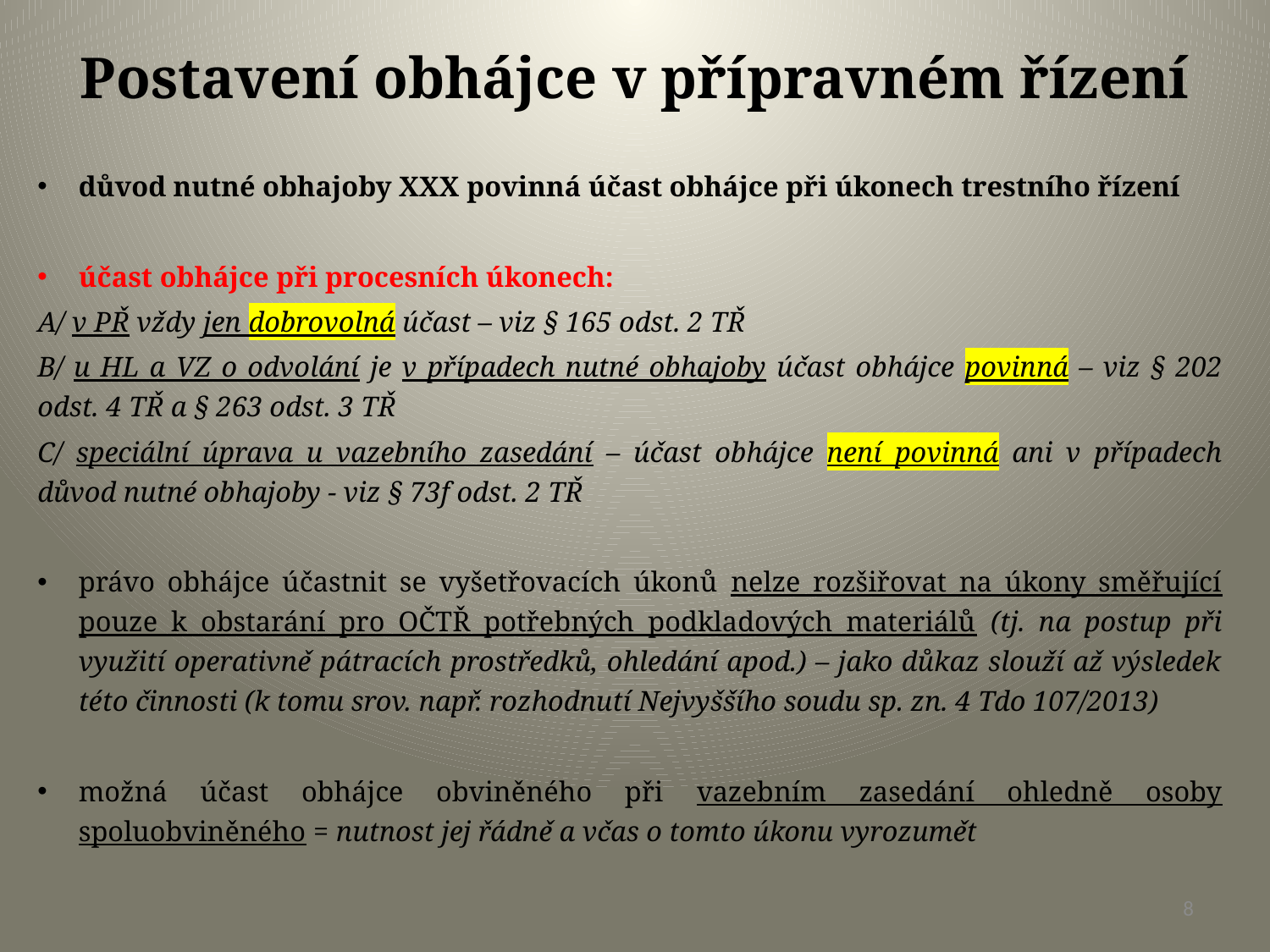

# Postavení obhájce v přípravném řízení
důvod nutné obhajoby XXX povinná účast obhájce při úkonech trestního řízení

účast obhájce při procesních úkonech:
A/ v PŘ vždy jen dobrovolná účast – viz § 165 odst. 2 TŘ
B/ u HL a VZ o odvolání je v případech nutné obhajoby účast obhájce povinná – viz § 202 odst. 4 TŘ a § 263 odst. 3 TŘ
C/ speciální úprava u vazebního zasedání – účast obhájce není povinná ani v případech důvod nutné obhajoby - viz § 73f odst. 2 TŘ

právo obhájce účastnit se vyšetřovacích úkonů nelze rozšiřovat na úkony směřující pouze k obstarání pro OČTŘ potřebných podkladových materiálů (tj. na postup při využití operativně pátracích prostředků, ohledání apod.) – jako důkaz slouží až výsledek této činnosti (k tomu srov. např. rozhodnutí Nejvyššího soudu sp. zn. 4 Tdo 107/2013)

možná účast obhájce obviněného při vazebním zasedání ohledně osoby spoluobviněného = nutnost jej řádně a včas o tomto úkonu vyrozumět

8